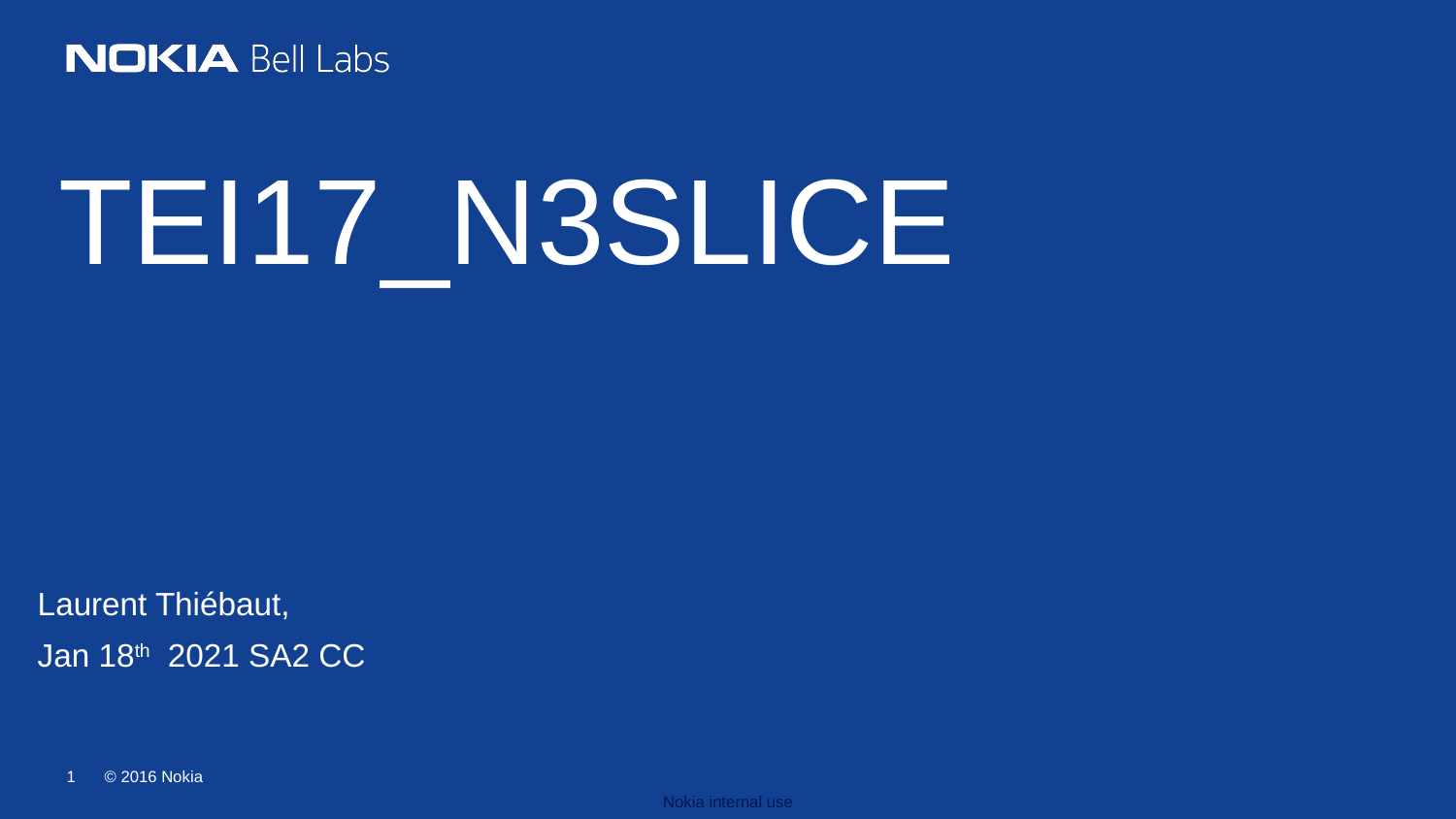

TEI17_N3SLICE
Laurent Thiébaut,
Jan 18th  2021 SA2 CC